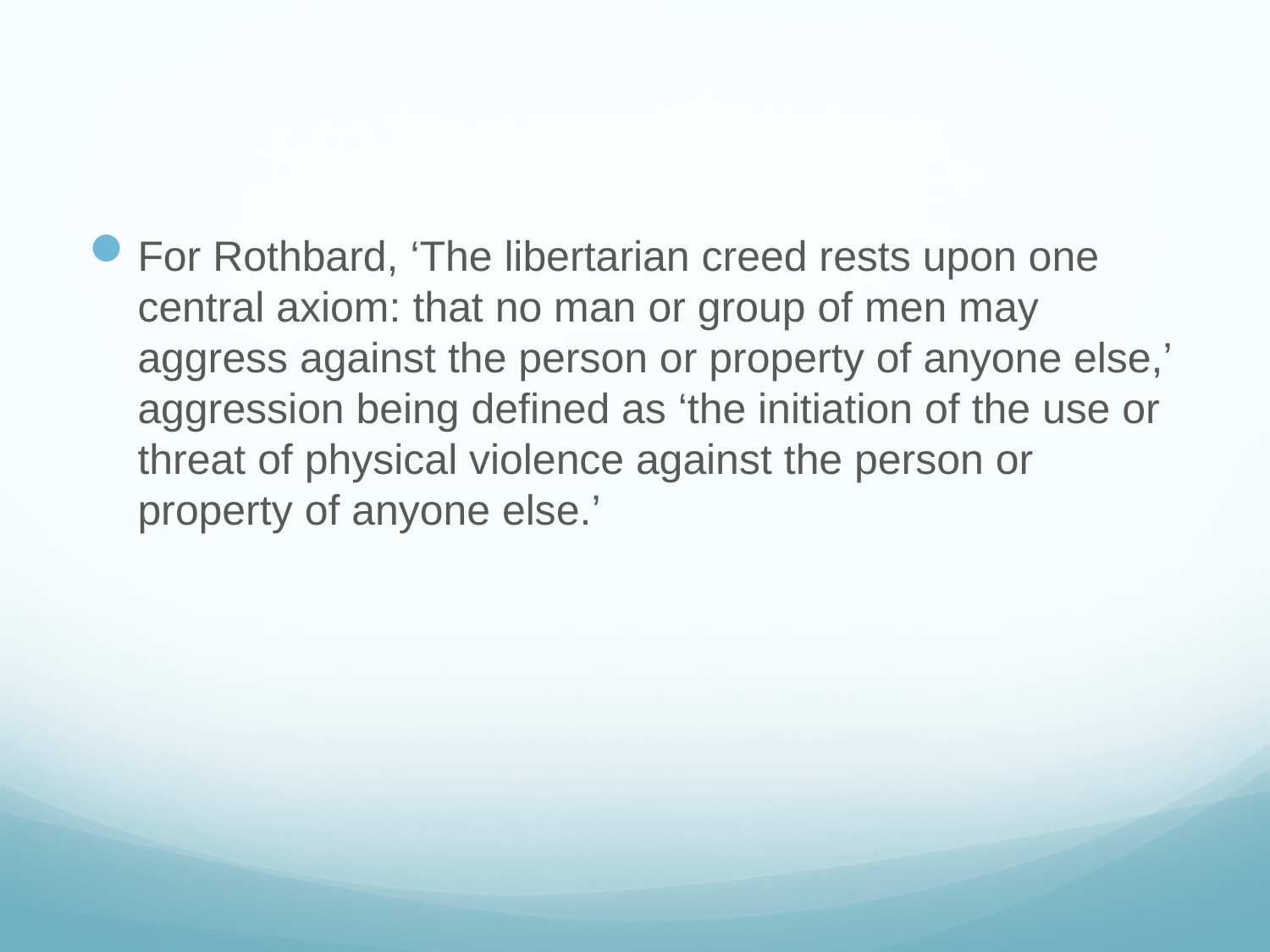

#
For Rothbard, ‘The libertarian creed rests upon one central axiom: that no man or group of men may aggress against the person or property of anyone else,’ aggression being defined as ‘the initiation of the use or threat of physical violence against the person or property of anyone else.’